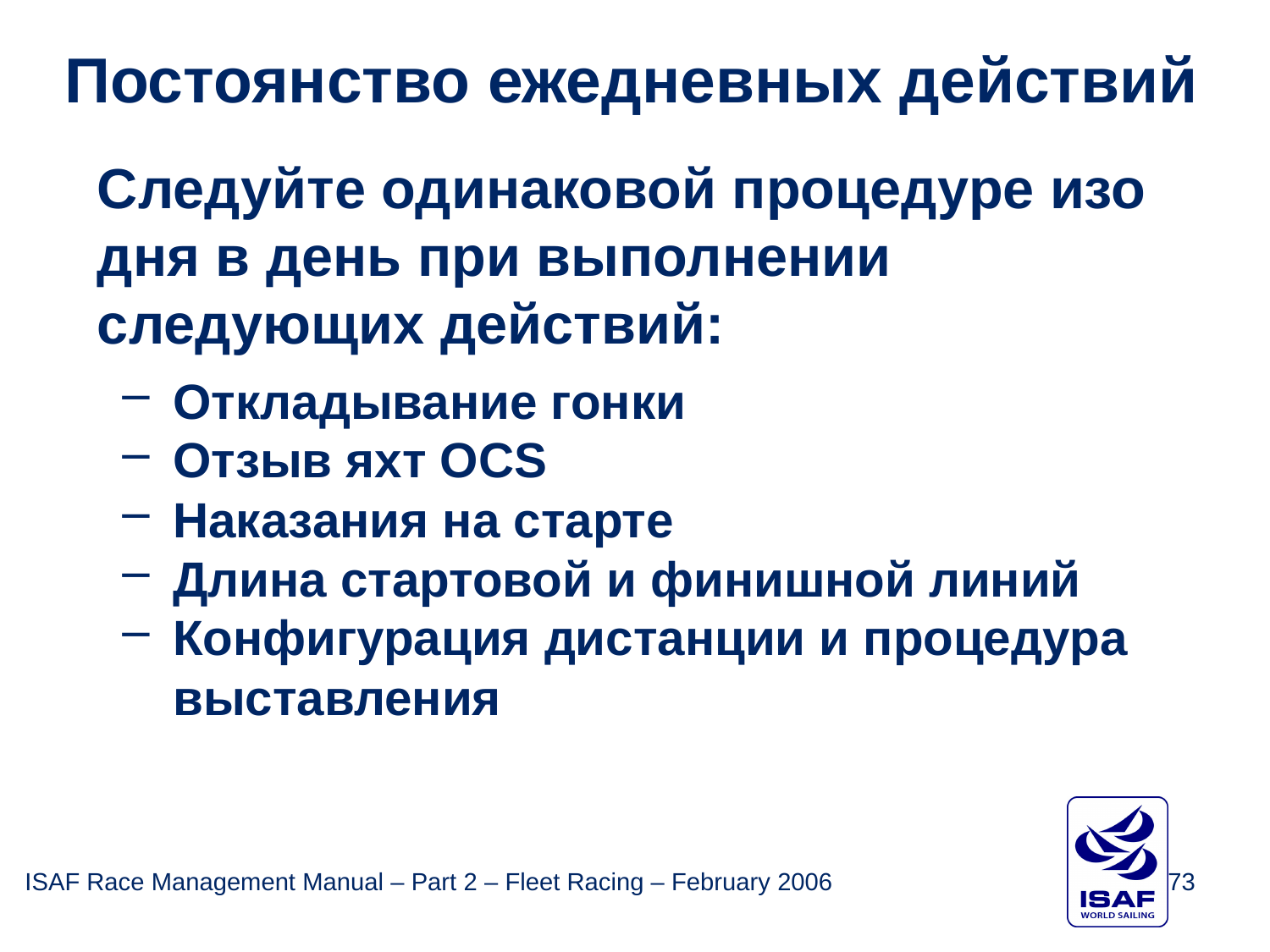

Постоянство ежедневных действий
	Следуйте одинаковой процедуре изо дня в день при выполнении следующих действий:
Откладывание гонки
Отзыв яхт OCS
Наказания на старте
Длина стартовой и финишной линий
Конфигурация дистанции и процедура выставления